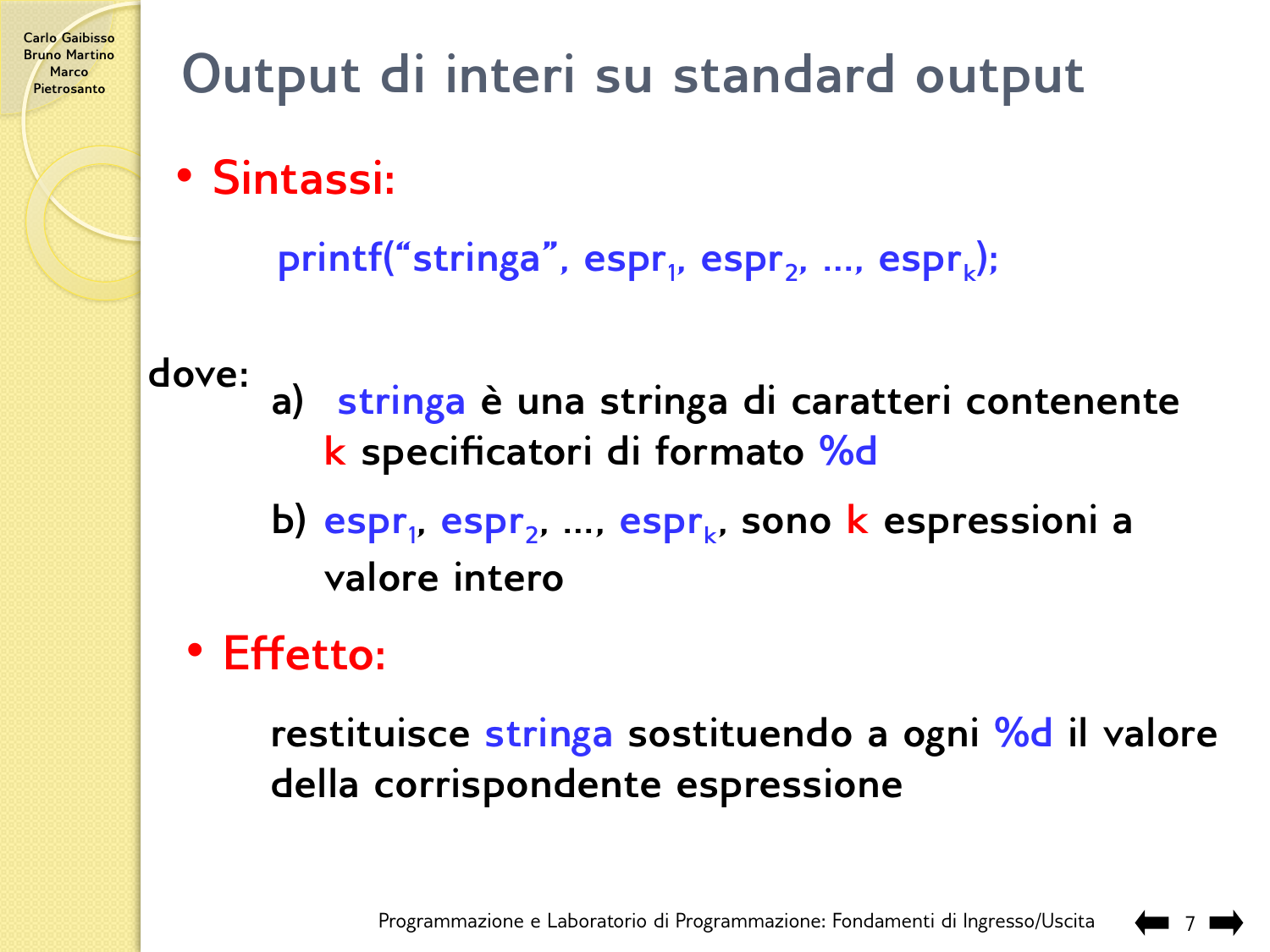

# Output di interi su standard output
Sintassi:
printf(“stringa”, espr1, espr2, …, esprk);
	dove:
a)	 stringa è una stringa di caratteri contenente k specificatori di formato %d
b)	espr1, espr2, …, esprk, sono k espressioni a valore intero
Effetto:
restituisce stringa sostituendo a ogni %d il valore della corrispondente espressione
Programmazione e Laboratorio di Programmazione: Fondamenti di Ingresso/Uscita
7